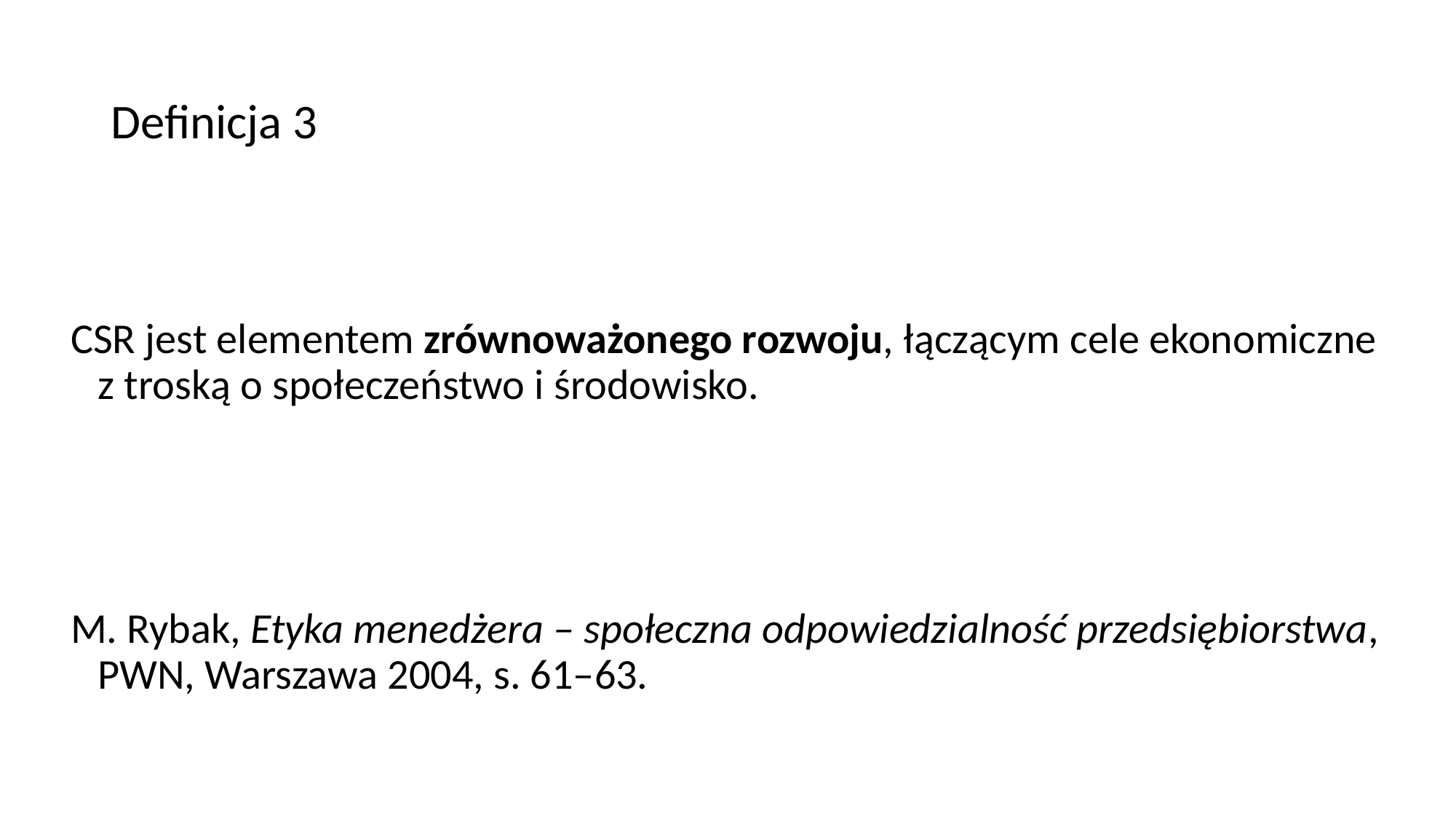

# Definicja 3

CSR jest elementem zrównoważonego rozwoju, łączącym cele ekonomiczne z troską o społeczeństwo i środowisko.

M. Rybak, Etyka menedżera – społeczna odpowiedzialność przedsiębiorstwa, PWN, Warszawa 2004, s. 61–63.